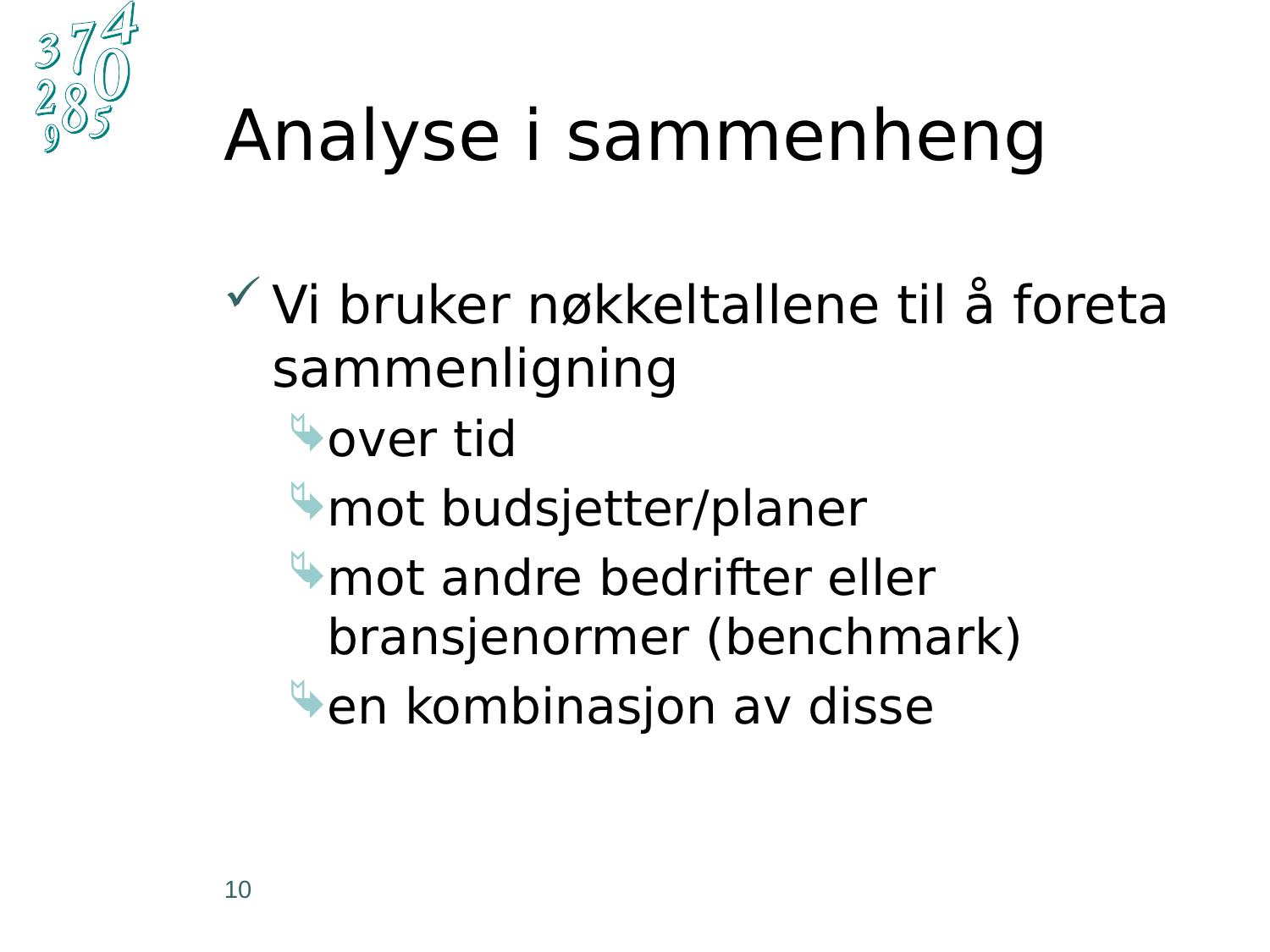

# Analyse i sammenheng
Vi bruker nøkkeltallene til å foreta sammenligning
over tid
mot budsjetter/planer
mot andre bedrifter eller bransjenormer (bench­mark)
en kombinasjon av disse

10